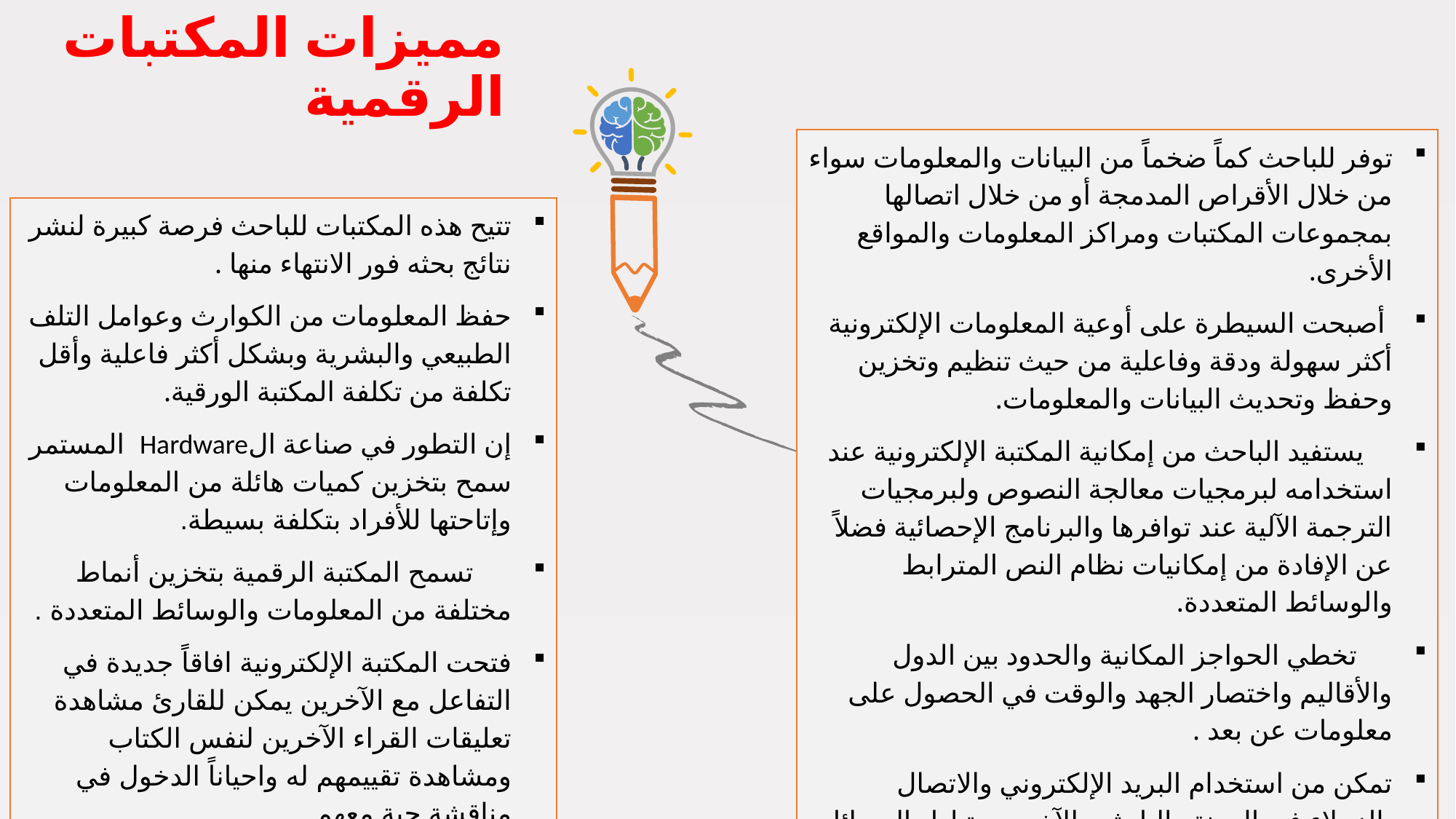

# مميزات المكتبات الرقمية

توفر للباحث كماً ضخماً من البيانات والمعلومات سواء من خلال الأقراص المدمجة أو من خلال اتصالها بمجموعات المكتبات ومراكز المعلومات والمواقع  الأخرى.
 أصبحت السيطرة على أوعية المعلومات الإلكترونية أكثر سهولة ودقة وفاعلية من حيث تنظيم وتخزين وحفظ وتحديث البيانات والمعلومات.
    يستفيد الباحث من إمكانية المكتبة الإلكترونية عند استخدامه لبرمجيات معالجة النصوص ولبرمجيات الترجمة الآلية عند توافرها والبرنامج الإحصائية فضلاً عن الإفادة من إمكانيات نظام النص المترابط والوسائط المتعددة.
     تخطي الحواجز المكانية والحدود بين الدول والأقاليم واختصار الجهد والوقت في الحصول على معلومات عن بعد .
تمكن من استخدام البريد الإلكتروني والاتصال بالزملاء في المهنة والباحثين الآخرين وتبادل الرسائل والأفكار مع مجموعات الحوار وتوزيع واسترجاع الاستبيانات وغيرها.
تتيح هذه المكتبات للباحث فرصة كبيرة لنشر نتائج بحثه فور الانتهاء منها .
حفظ المعلومات من الكوارث وعوامل التلف الطبيعي والبشرية وبشكل أكثر فاعلية وأقل تكلفة من تكلفة المكتبة الورقية.
إن التطور في صناعة الHardware  المستمر سمح بتخزين كميات هائلة من المعلومات وإتاحتها للأفراد بتكلفة بسيطة.
     تسمح المكتبة الرقمية بتخزين أنماط مختلفة من المعلومات والوسائط المتعددة .
فتحت المكتبة الإلكترونية افاقاً جديدة في التفاعل مع الآخرين يمكن للقارئ مشاهدة تعليقات القراء الآخرين لنفس الكتاب ومشاهدة تقييمهم له واحياناً الدخول في مناقشة حية معهم.